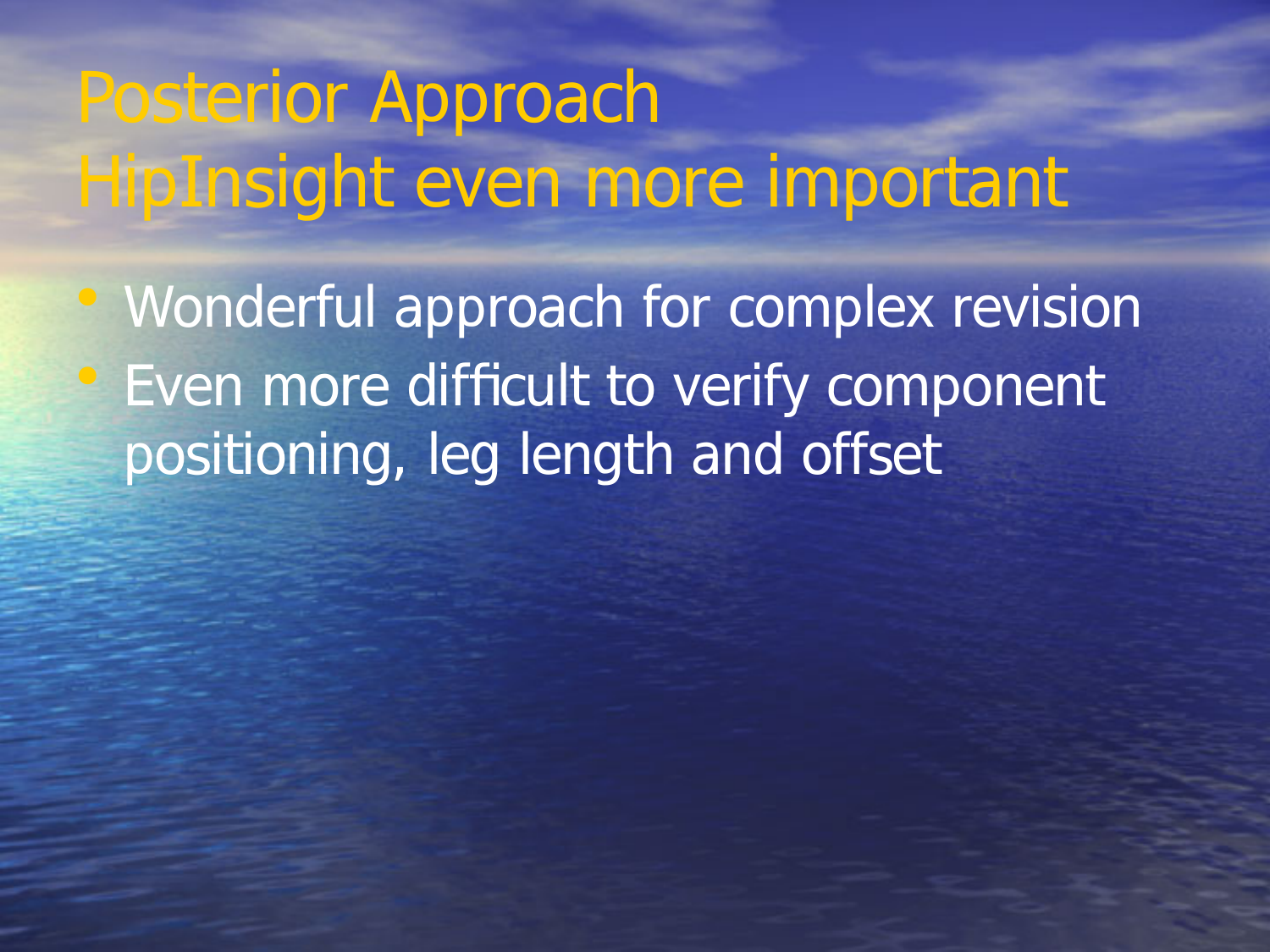

# Posterior Approach HipInsight even more important
Wonderful approach for complex revision
Even more difficult to verify component positioning, leg length and offset